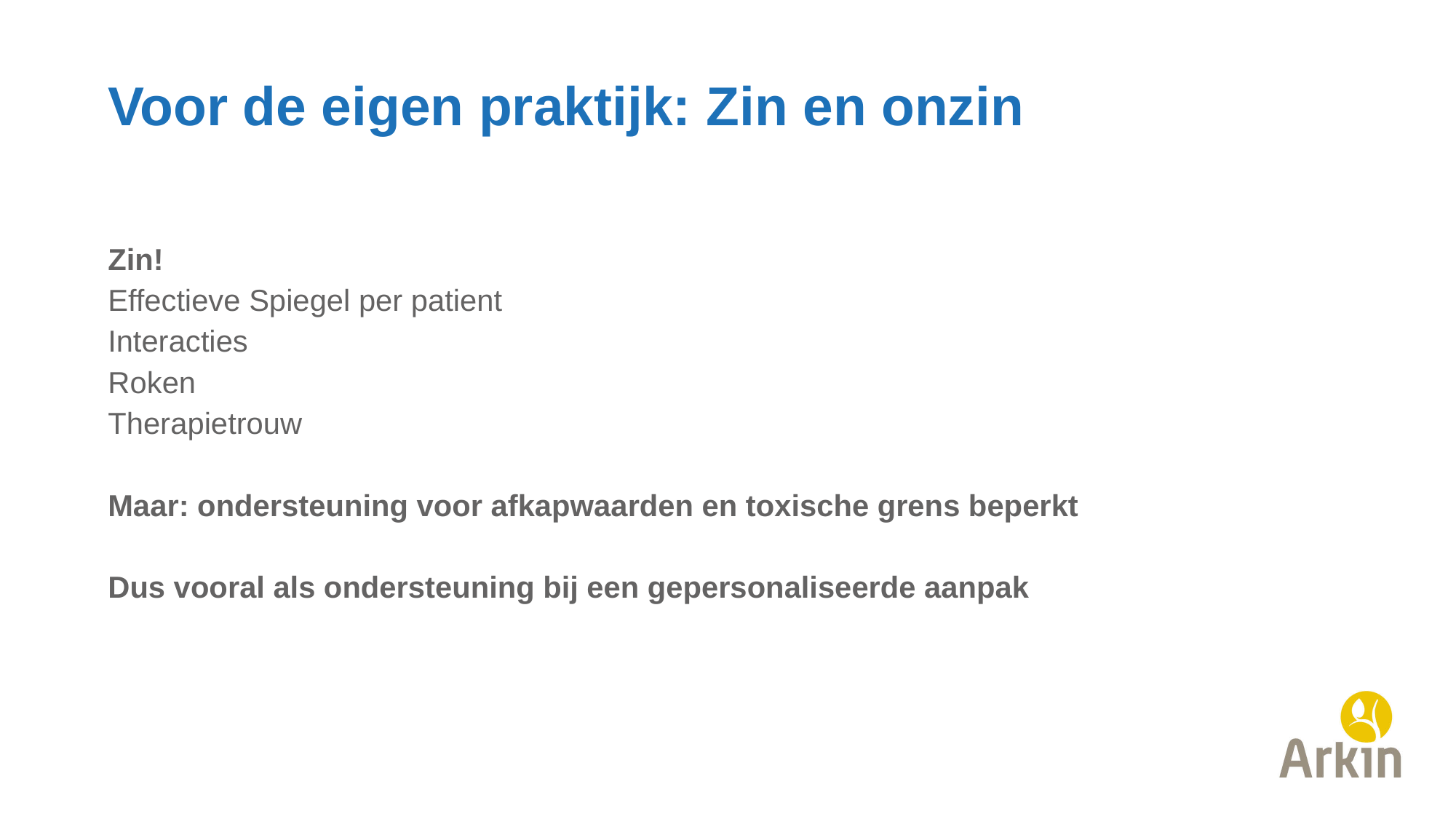

# Voor de eigen praktijk: Zin en onzin
Zin!
Effectieve Spiegel per patient
Interacties
Roken
Therapietrouw

Maar: ondersteuning voor afkapwaarden en toxische grens beperkt

Dus vooral als ondersteuning bij een gepersonaliseerde aanpak